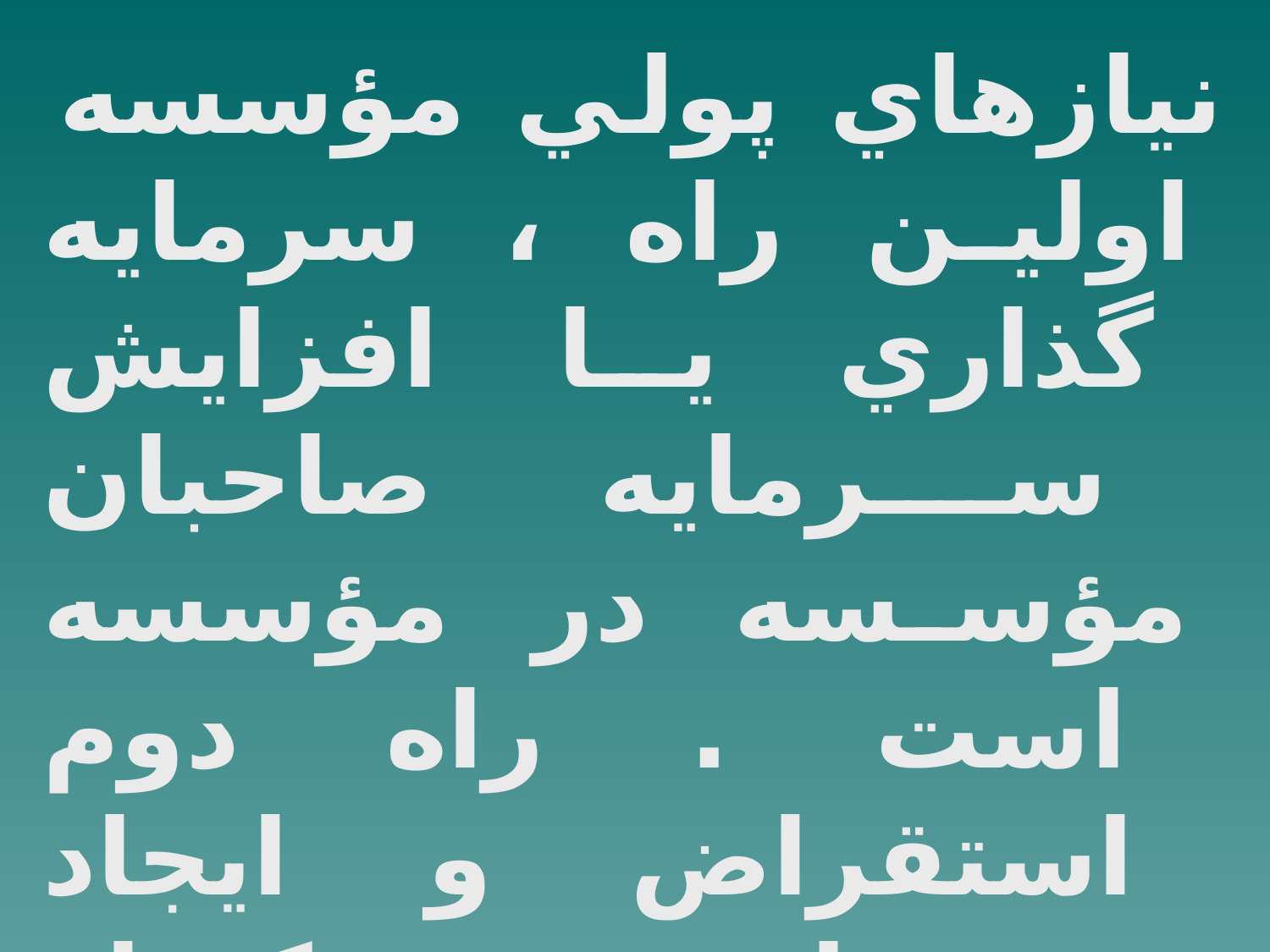

نيازهاي پولي مؤسسه اولين راه ، سرمايه گذاري يا افزايش سرمايه صاحبان مؤسسه در مؤسسه است . راه دوم استقراض و ايجاد بدهي بلند مدت وكوتاه مدت مي باشد .